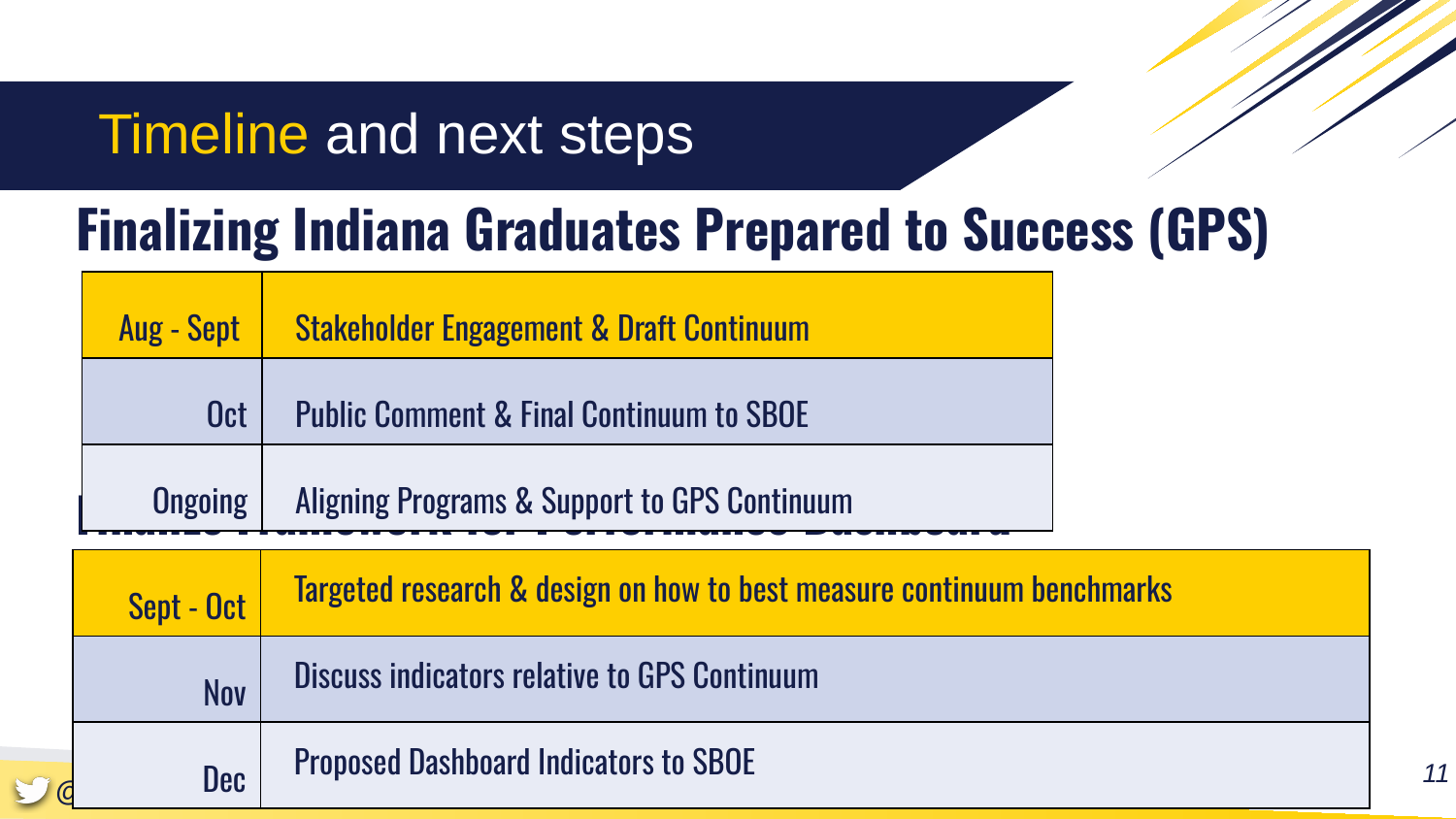

Timeline and next steps
Finalizing Indiana Graduates Prepared to Success (GPS)

Finalize Framework for Performance Dashboard

| Aug - Sept | Stakeholder Engagement & Draft Continuum |
| --- | --- |
| Oct | Public Comment & Final Continuum to SBOE |
| Ongoing | Aligning Programs & Support to GPS Continuum |
| Sept - Oct | Targeted research & design on how to best measure continuum benchmarks |
| --- | --- |
| Nov | Discuss indicators relative to GPS Continuum |
| Dec | Proposed Dashboard Indicators to SBOE |
11